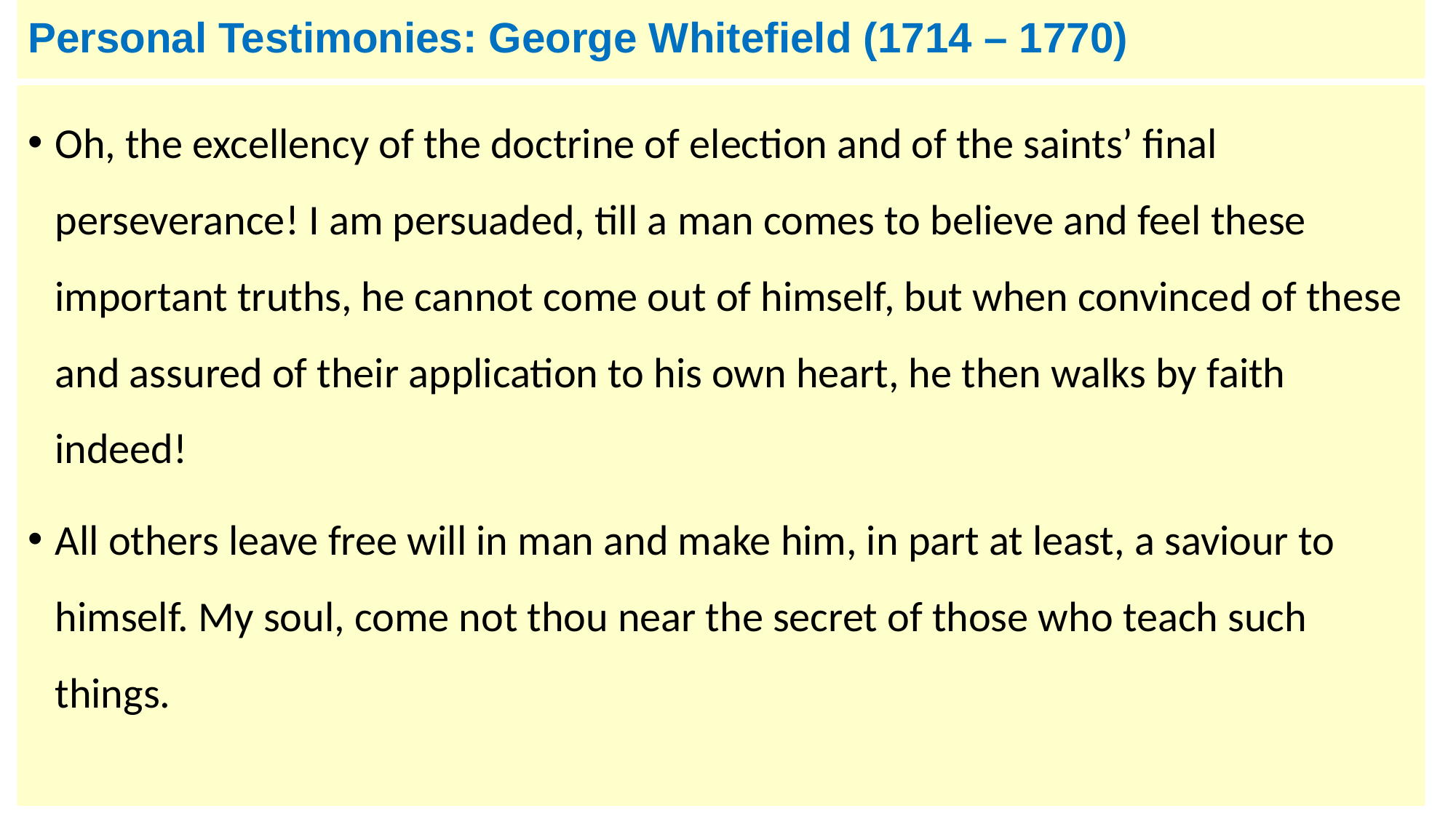

# Personal Testimonies: George Whitefield (1714 – 1770)
Oh, the excellency of the doctrine of election and of the saints’ final perseverance! I am persuaded, till a man comes to believe and feel these important truths, he cannot come out of himself, but when convinced of these and assured of their application to his own heart, he then walks by faith indeed!
All others leave free will in man and make him, in part at least, a saviour to himself. My soul, come not thou near the secret of those who teach such things.